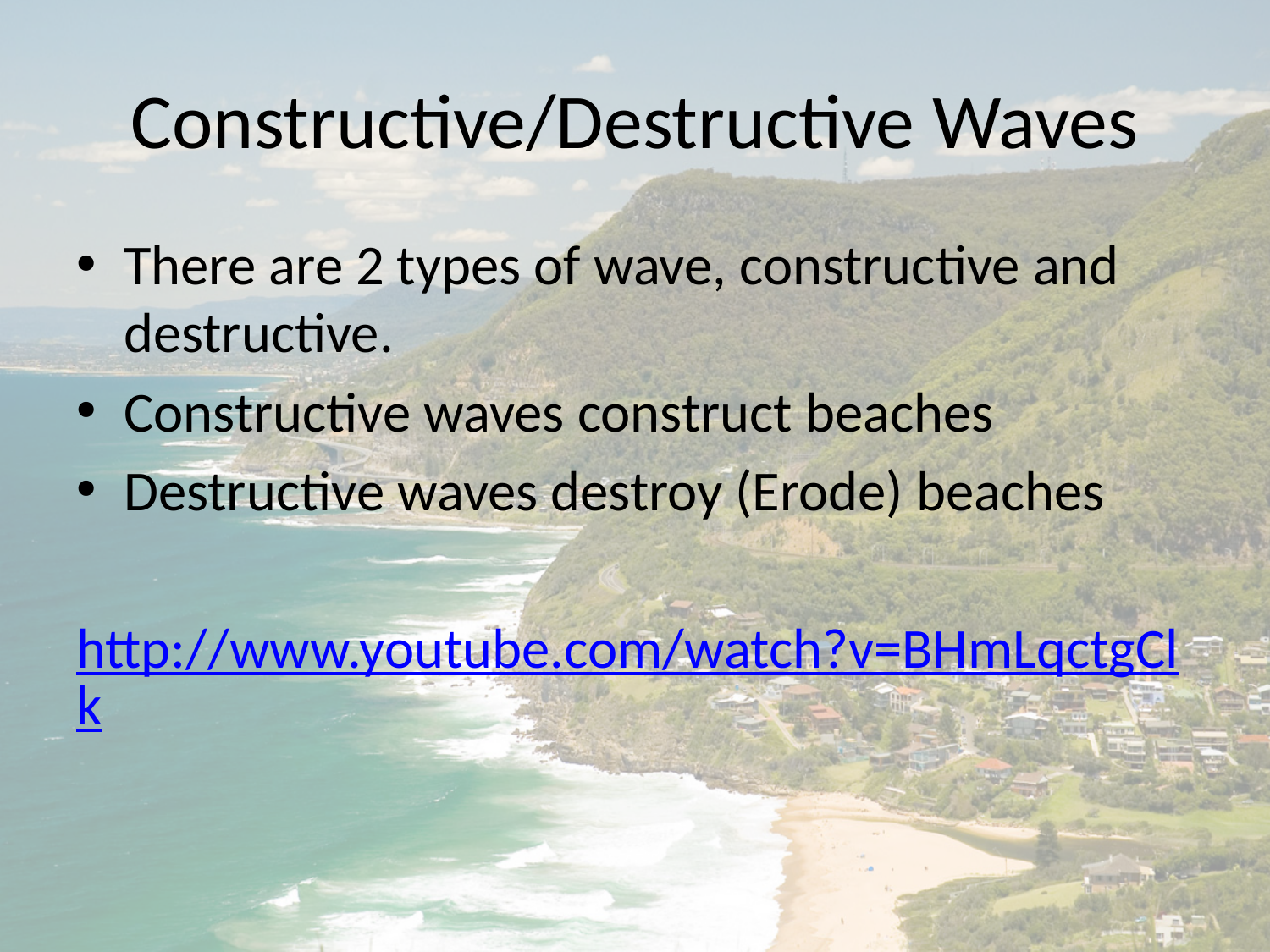

# Constructive/Destructive Waves
There are 2 types of wave, constructive and destructive.
Constructive waves construct beaches
Destructive waves destroy (Erode) beaches

http://www.youtube.com/watch?v=BHmLqctgClk